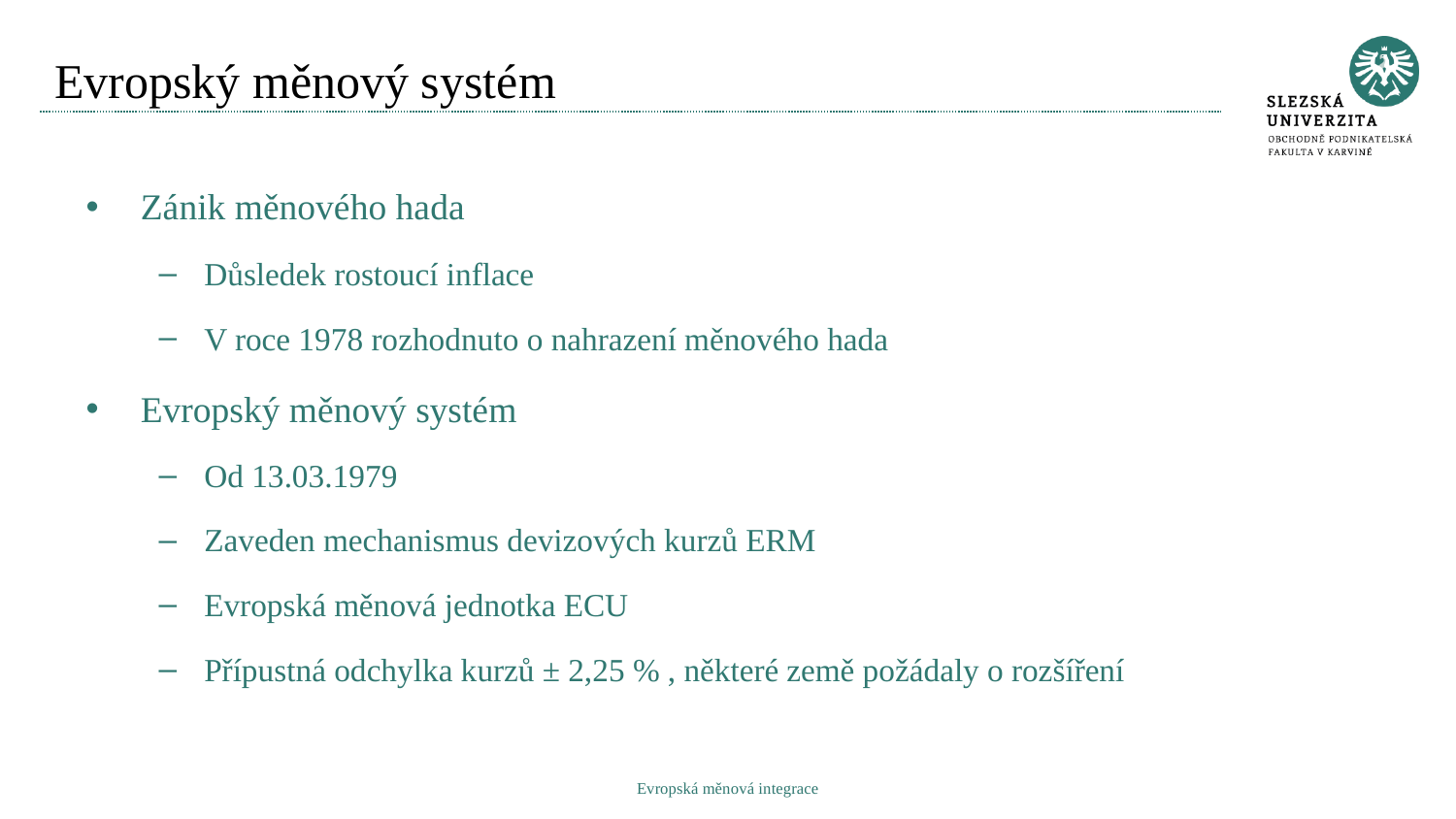

# Evropský měnový systém
Zánik měnového hada
Důsledek rostoucí inflace
V roce 1978 rozhodnuto o nahrazení měnového hada
Evropský měnový systém
Od 13.03.1979
Zaveden mechanismus devizových kurzů ERM
Evropská měnová jednotka ECU
Přípustná odchylka kurzů ± 2,25 % , některé země požádaly o rozšíření